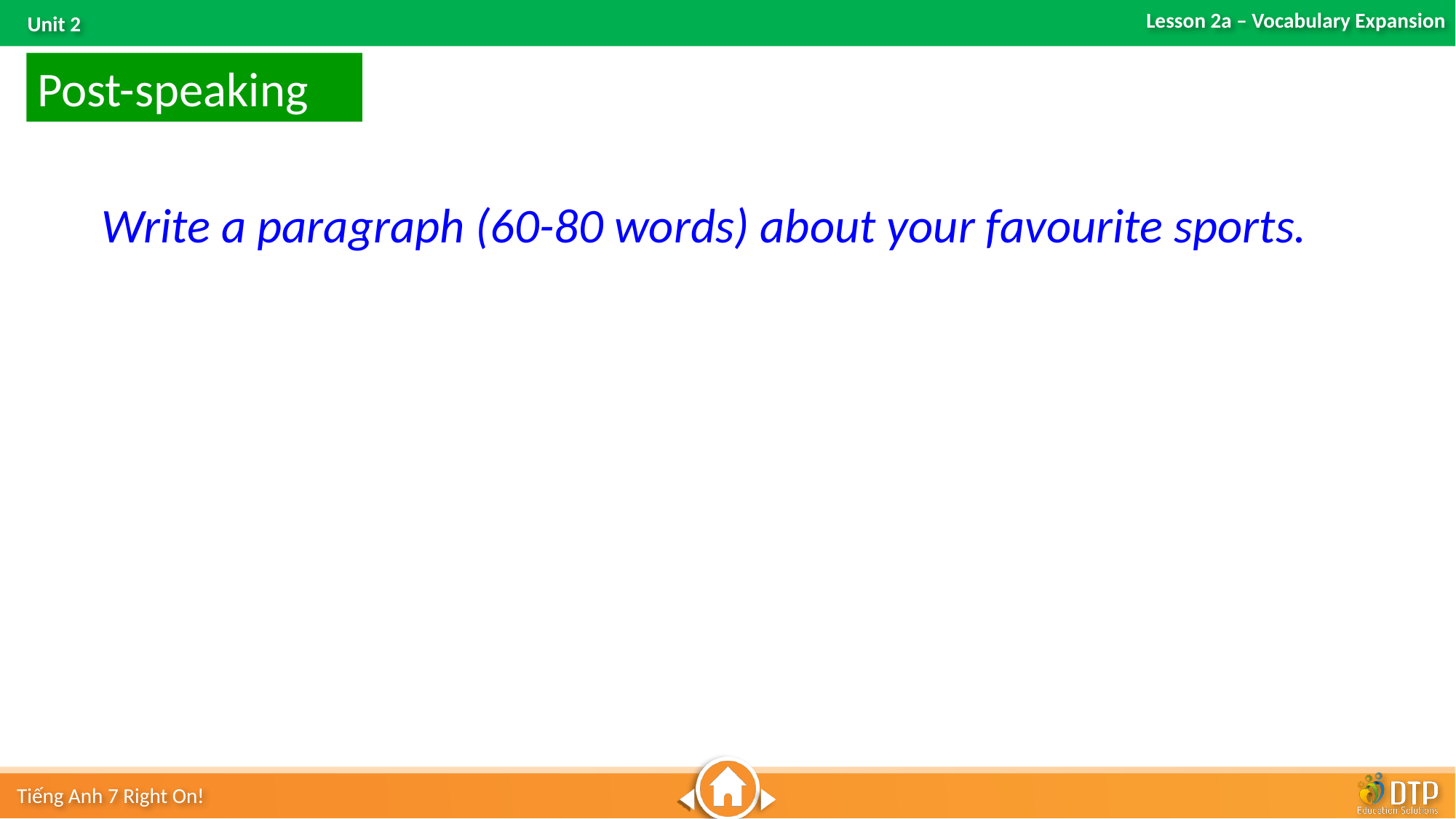

Post-speaking
Write a paragraph (60-80 words) about your favourite sports.